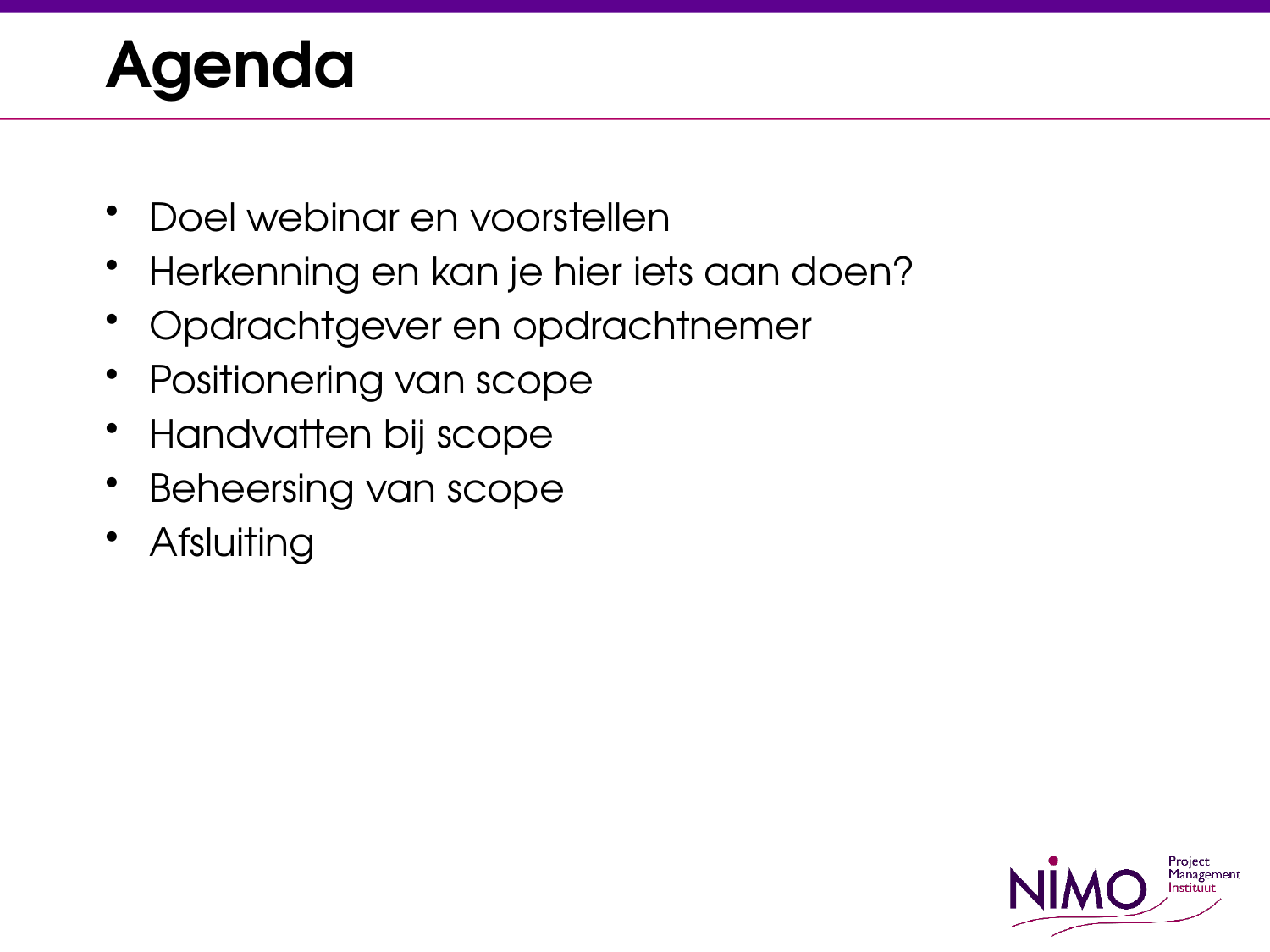

# Agenda
Doel webinar en voorstellen
Herkenning en kan je hier iets aan doen?
Opdrachtgever en opdrachtnemer
Positionering van scope
Handvatten bij scope
Beheersing van scope
Afsluiting